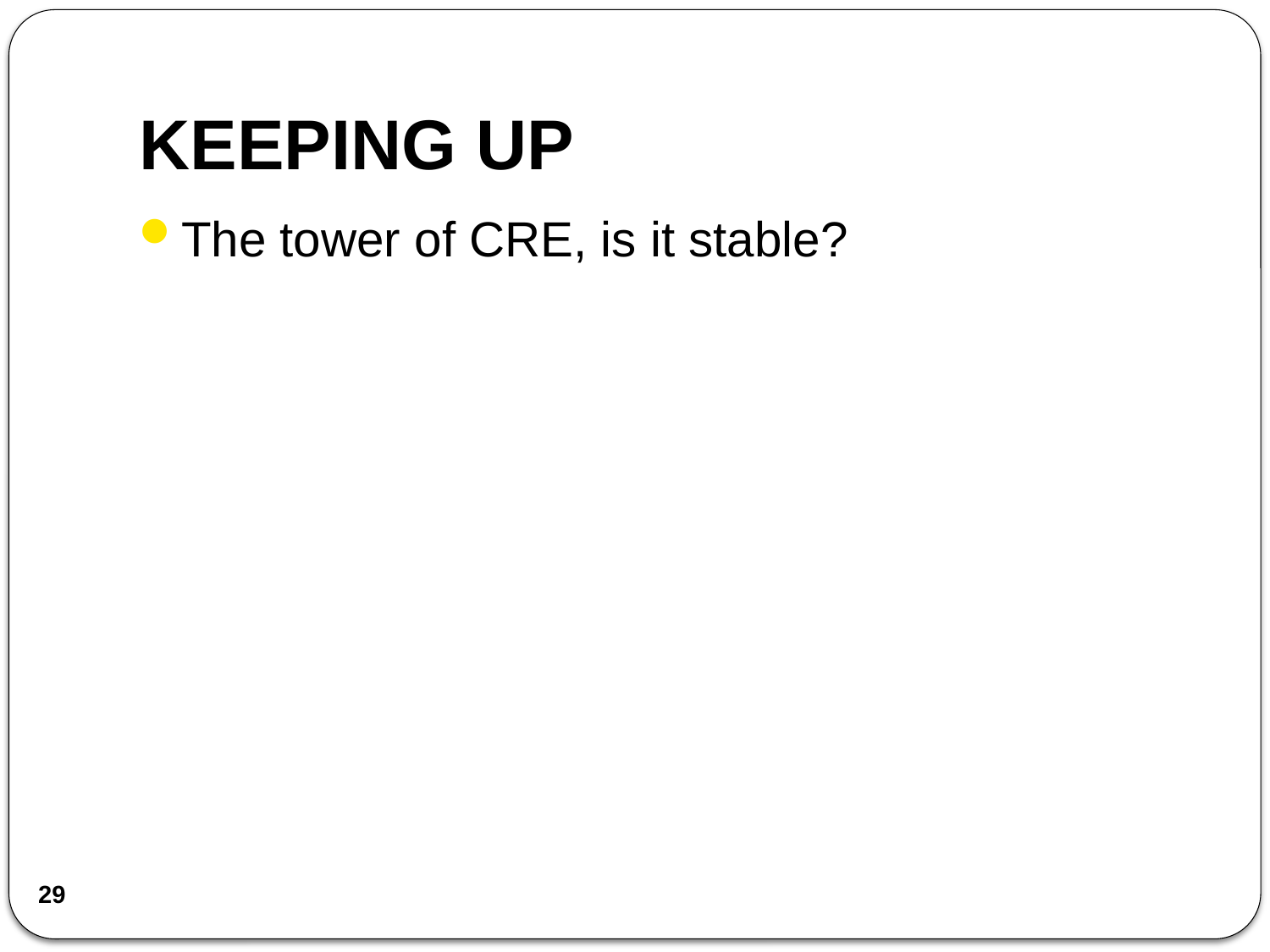

# KEEPING UP
The tower of CRE, is it stable?
29